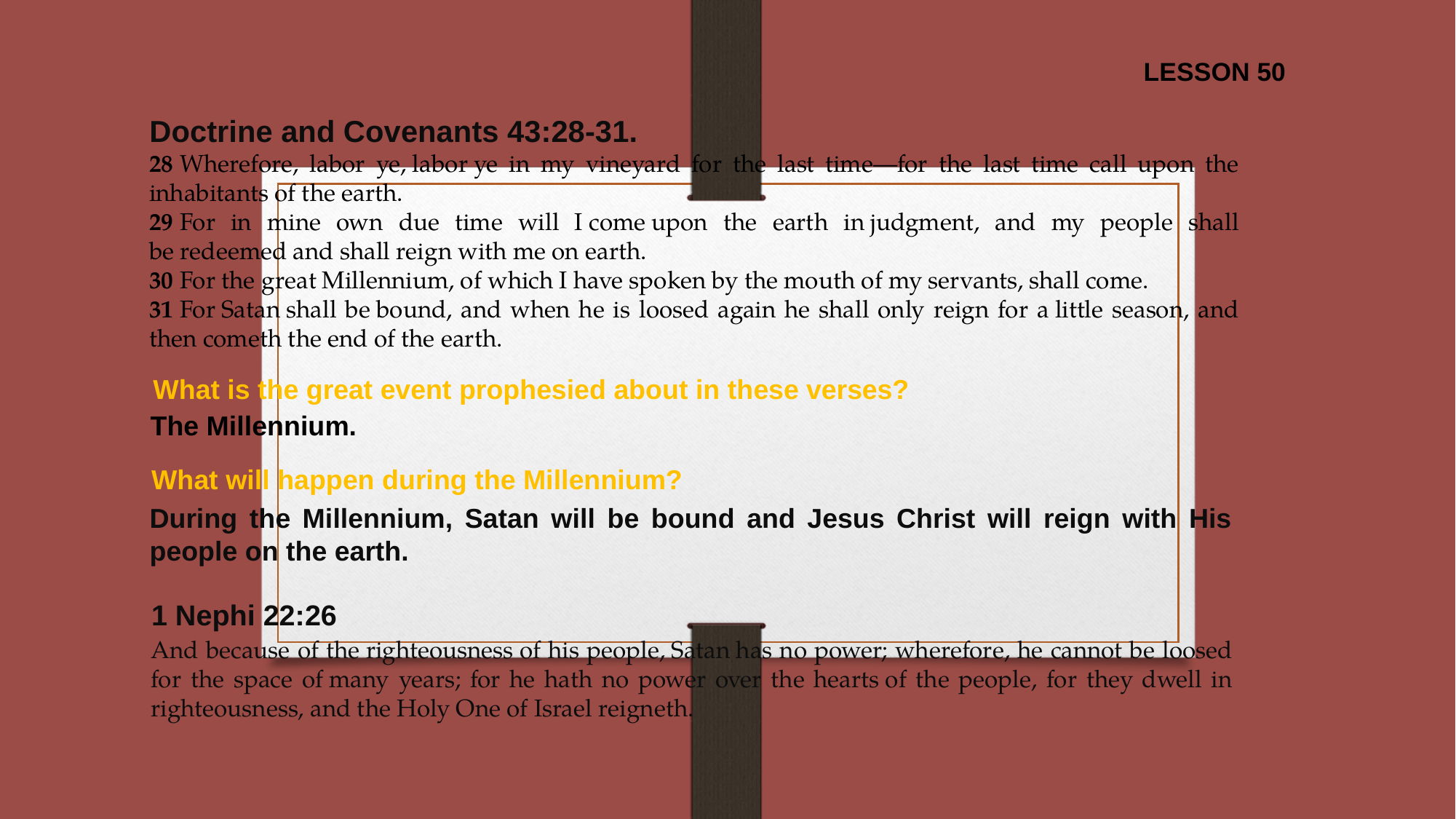

LESSON 50
Doctrine and Covenants 43:28-31.
28 Wherefore, labor ye, labor ye in my vineyard for the last time—for the last time call upon the inhabitants of the earth.
29 For in mine own due time will I come upon the earth in judgment, and my people shall be redeemed and shall reign with me on earth.
30 For the great Millennium, of which I have spoken by the mouth of my servants, shall come.
31 For Satan shall be bound, and when he is loosed again he shall only reign for a little season, and then cometh the end of the earth.
What is the great event prophesied about in these verses?
The Millennium.
What will happen during the Millennium?
During the Millennium, Satan will be bound and Jesus Christ will reign with His people on the earth.
1 Nephi 22:26
And because of the righteousness of his people, Satan has no power; wherefore, he cannot be loosed for the space of many years; for he hath no power over the hearts of the people, for they dwell in righteousness, and the Holy One of Israel reigneth.